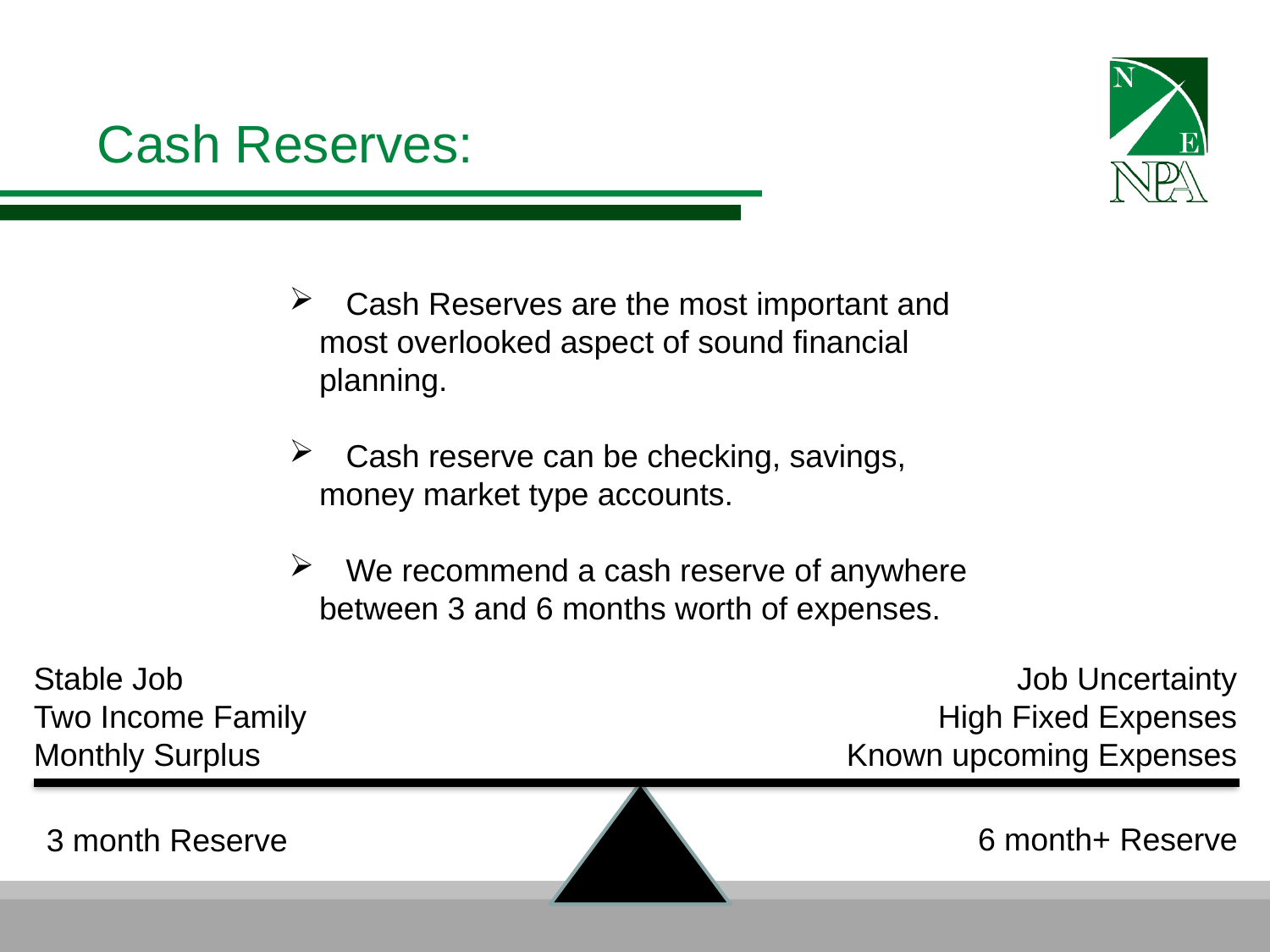

# Cash Reserves:
   Cash Reserves are the most important and most overlooked aspect of sound financial planning.

   Cash reserve can be checking, savings, money market type accounts.

   We recommend a cash reserve of anywhere between 3 and 6 months worth of expenses.

Stable Job
Two Income Family
Monthly Surplus
Job Uncertainty
High Fixed Expenses
Known upcoming Expenses

6 month+ Reserve
3 month Reserve